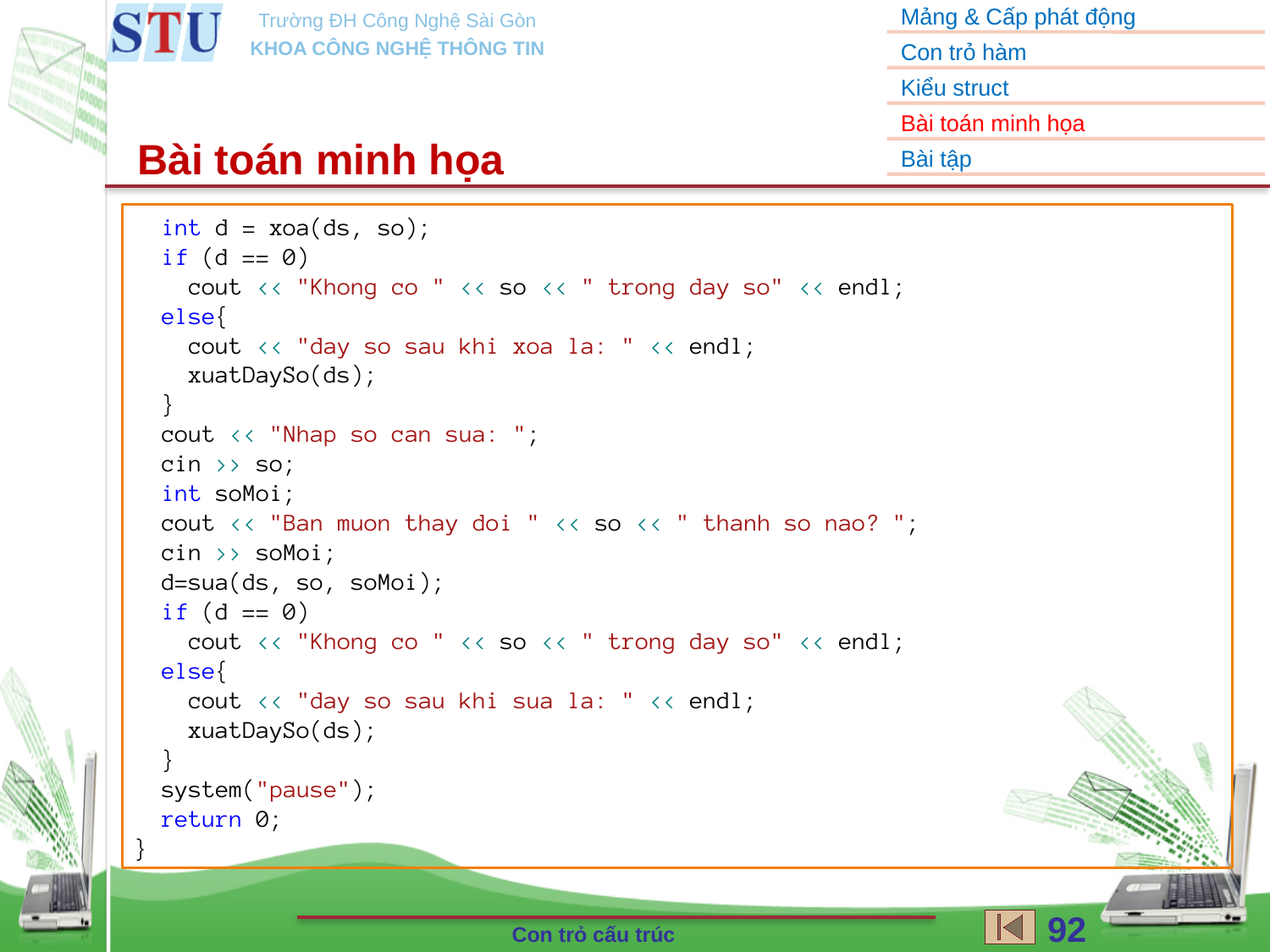

Mảng & Cấp phát động
Con trỏ hàm
Kiểu struct
Bài toán minh họa
Bài tập
Bài toán minh họa
  int d = xoa(ds, so);
  if (d == 0)
    cout << "Khong co " << so << " trong day so" << endl;
  else{
    cout << "day so sau khi xoa la: " << endl;
    xuatDaySo(ds);
  }
  cout << "Nhap so can sua: ";
  cin >> so;
  int soMoi;
  cout << "Ban muon thay doi " << so << " thanh so nao? ";
  cin >> soMoi;
  d=sua(ds, so, soMoi);
  if (d == 0)
    cout << "Khong co " << so << " trong day so" << endl;
  else{
    cout << "day so sau khi sua la: " << endl;
    xuatDaySo(ds);
  }
  system("pause");
  return 0;
}
92
Con trỏ cấu trúc